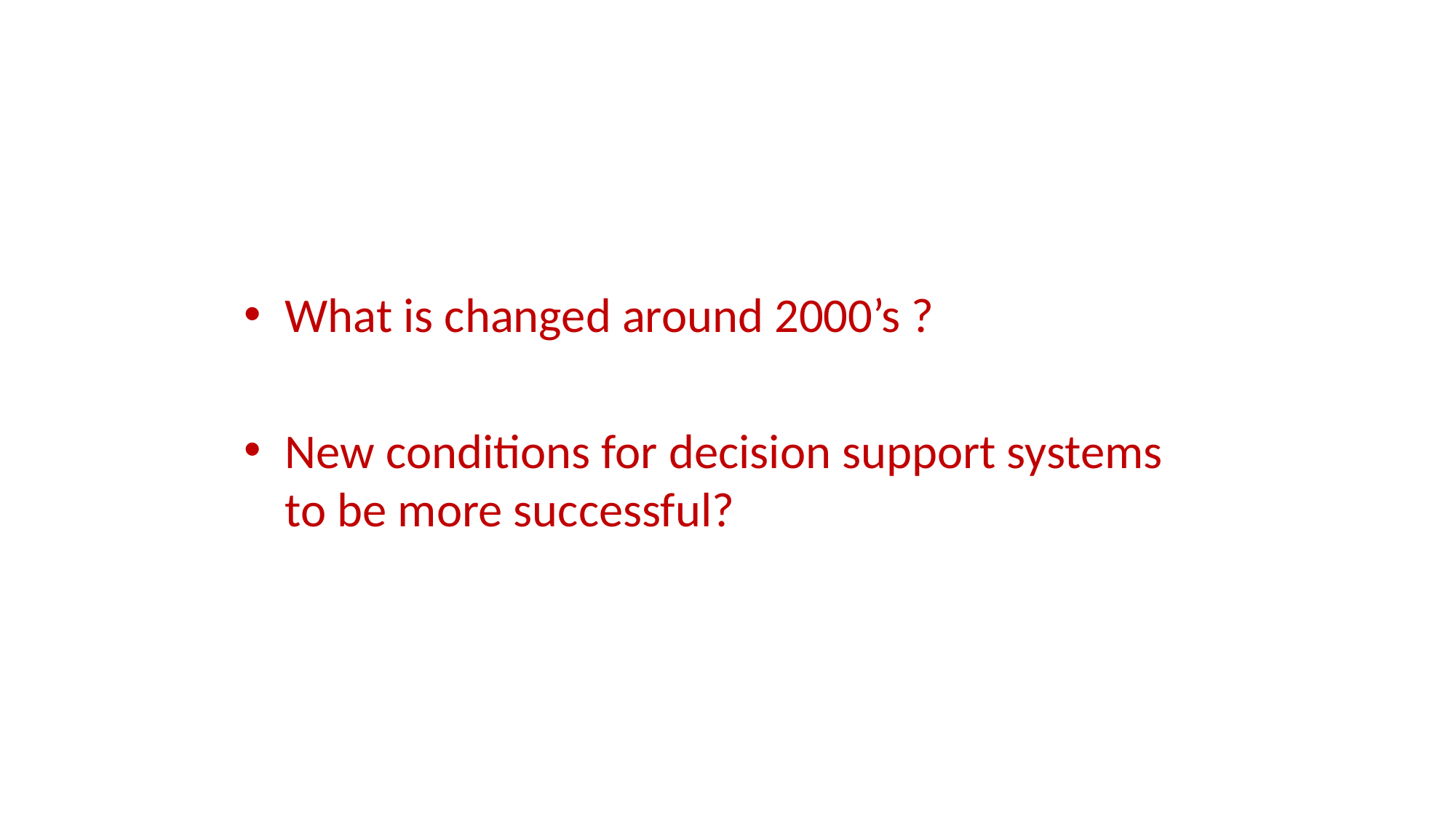

What is changed around 2000’s ?

New conditions for decision support systems to be more successful?